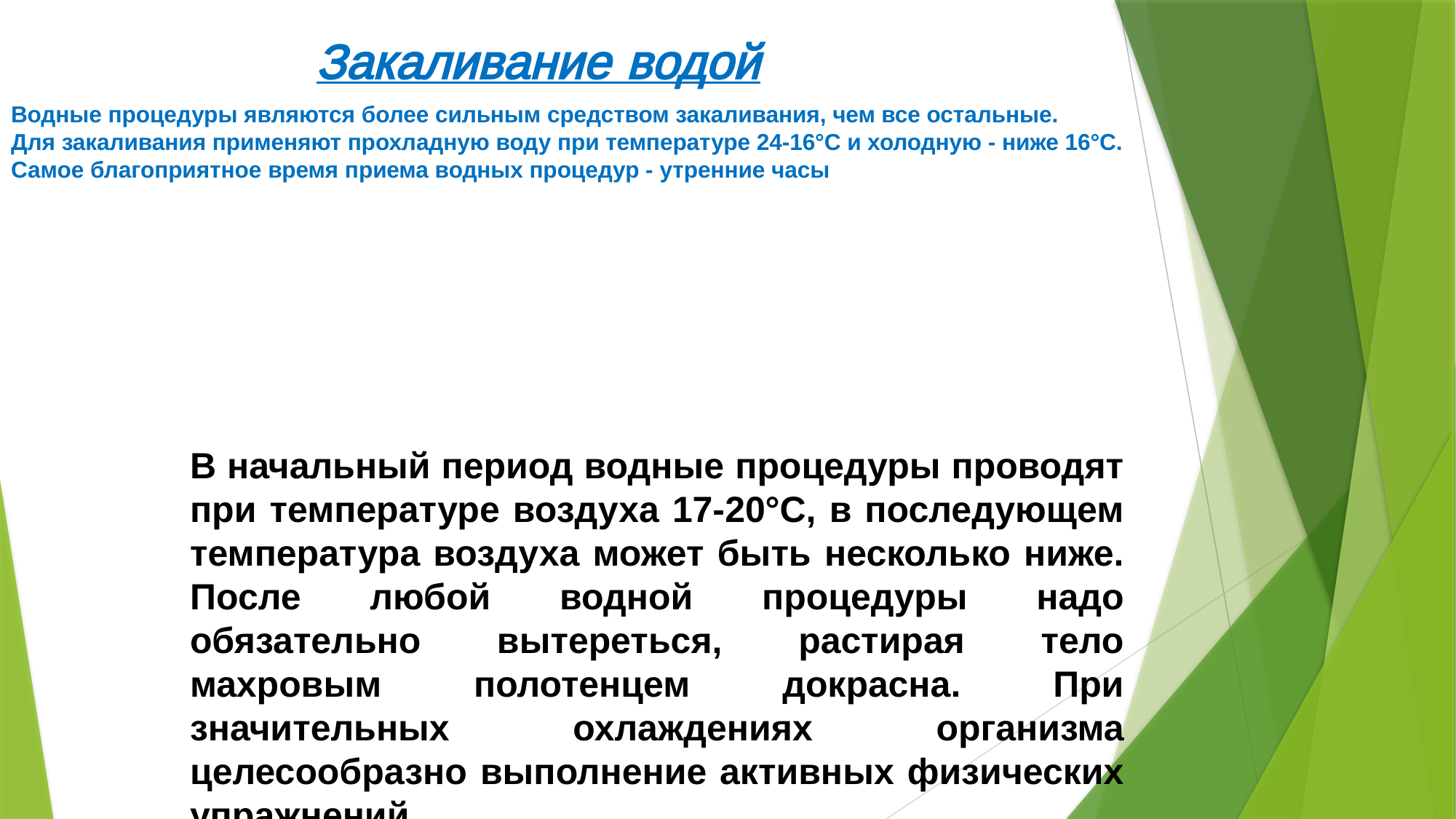

Закаливание водой
# Водные процедуры являются более сильным средством закаливания, чем все остальные.  Для закаливания применяют прохладную воду при температуре 24-16°С и холодную - ниже 16°С.  Самое благоприятное время приема водных процедур - утренние часы
В начальный период водные процедуры проводят при температуре воздуха 17-20°С, в последующем температура воздуха может быть несколько ниже. После любой водной процедуры надо обязательно вытереться, растирая тело махровым полотенцем докрасна. При значительных охлаждениях организма целесообразно выполнение активных физических упражнений.